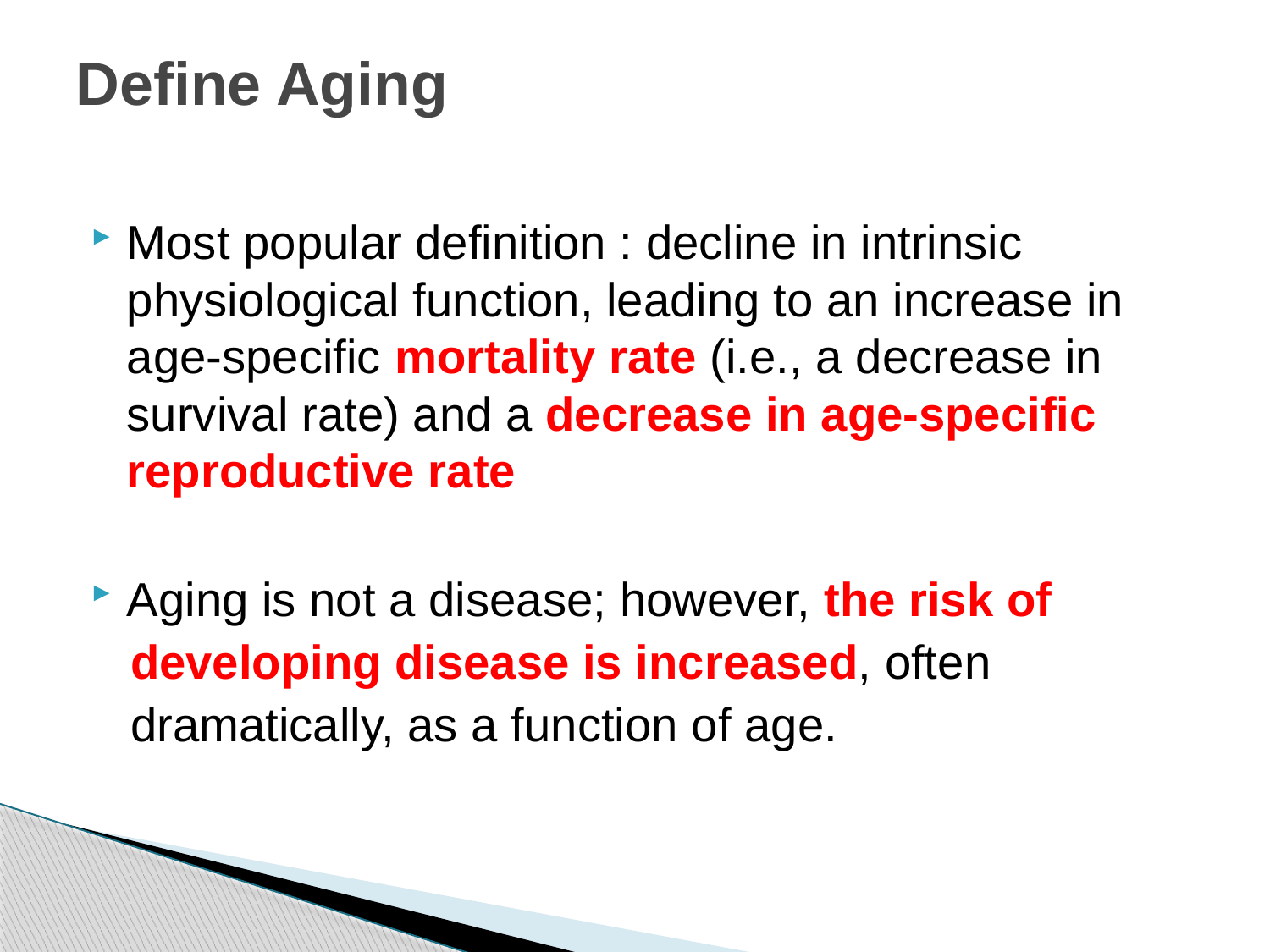

# Define Aging
Most popular definition : decline in intrinsic physiological function, leading to an increase in age-specific mortality rate (i.e., a decrease in survival rate) and a decrease in age-specific reproductive rate

Aging is not a disease; however, the risk of
developing disease is increased, often
dramatically, as a function of age.